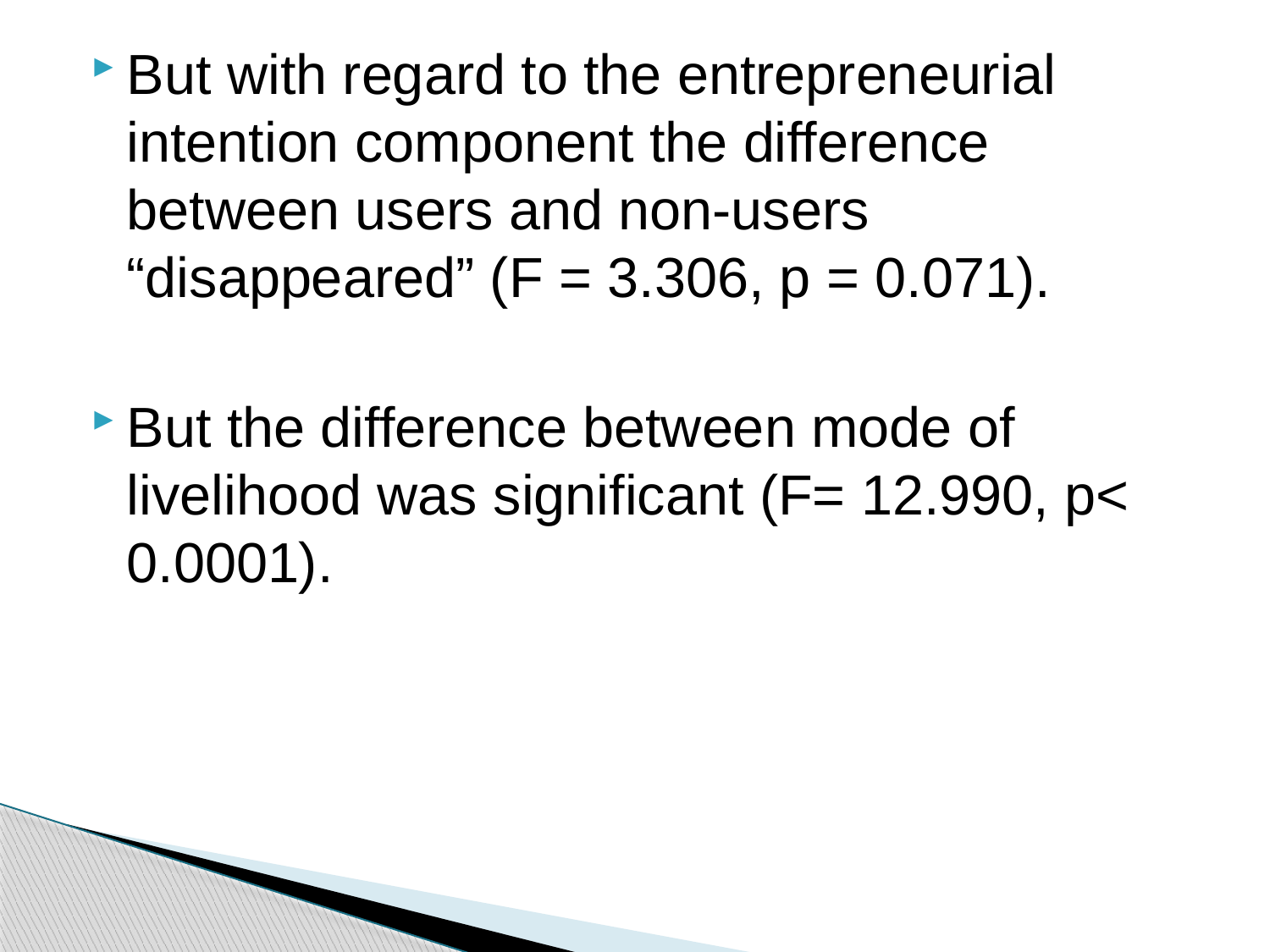

But with regard to the entrepreneurial intention component the difference between users and non-users “disappeared” (F = 3.306, p = 0.071).

But the difference between mode of livelihood was significant (F= 12.990, p< 0.0001).